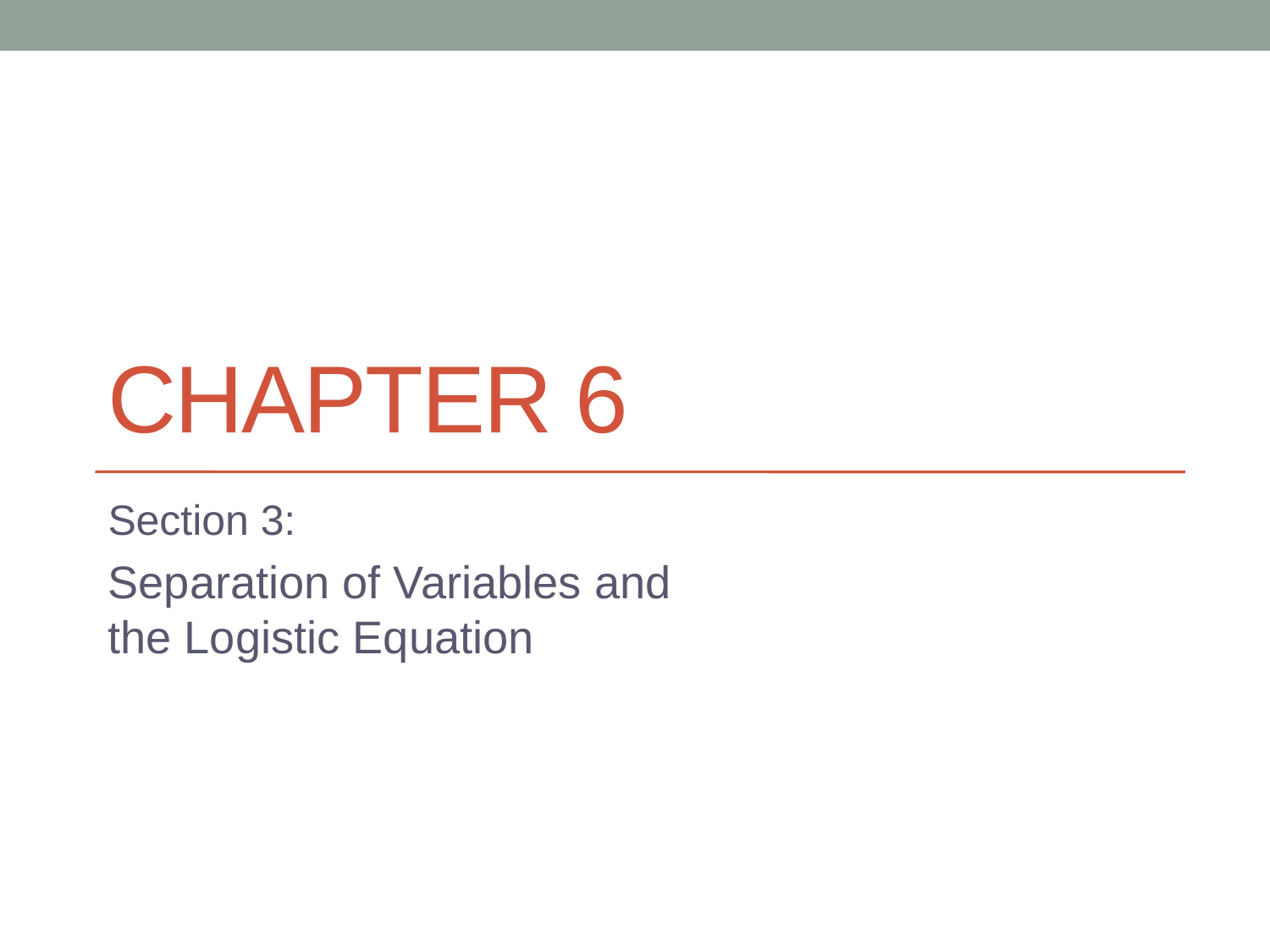

# Chapter 6
Section 3:
Separation of Variables and
the Logistic Equation